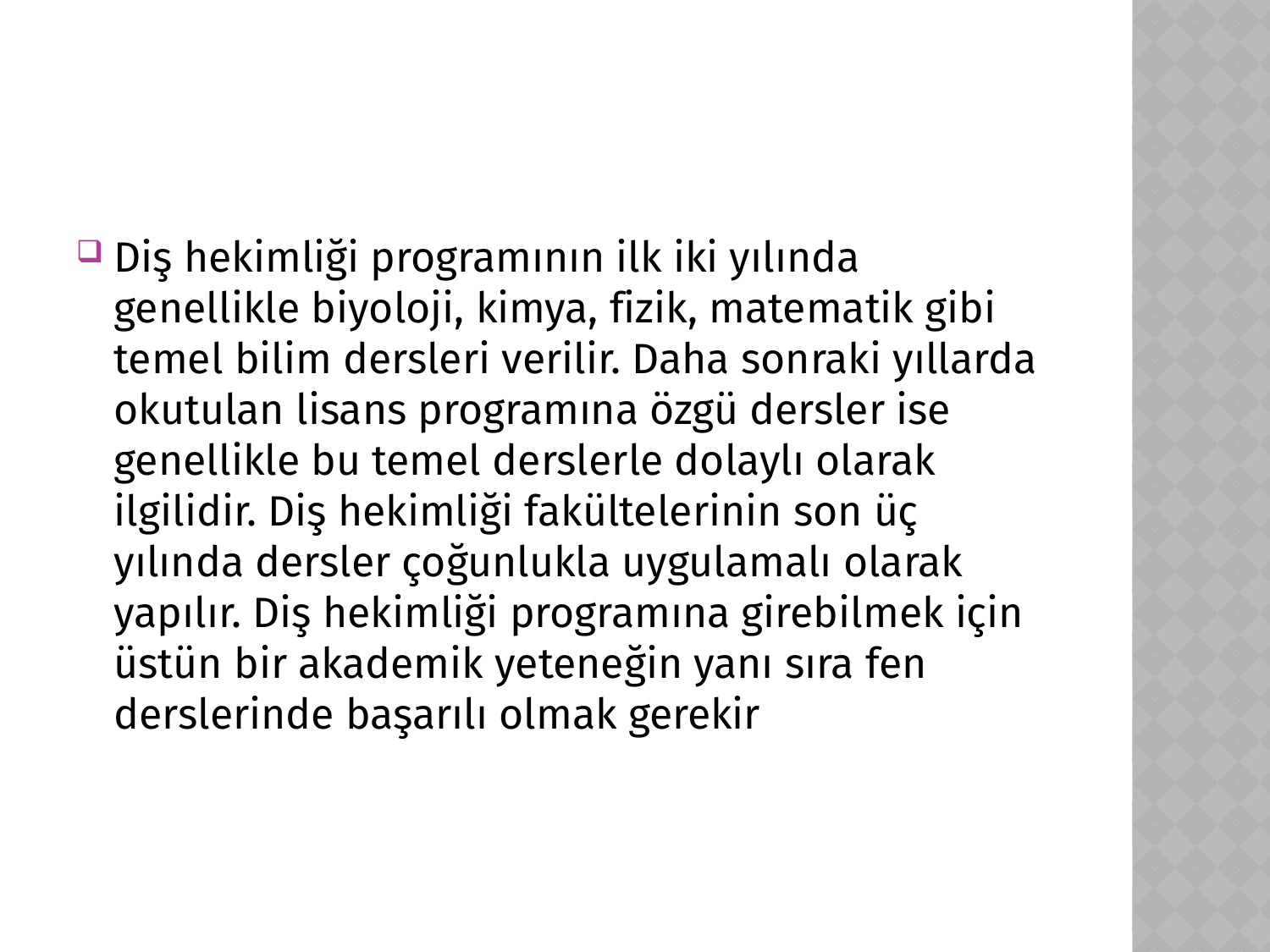

Diş hekimliği programının ilk iki yılında genellikle biyoloji, kimya, fizik, matematik gibi temel bilim dersleri verilir. Daha sonraki yıllarda okutulan lisans programına özgü dersler ise genellikle bu temel derslerle dolaylı olarak ilgilidir. Diş hekimliği fakültelerinin son üç yılında dersler çoğunlukla uygulamalı olarak yapılır. Diş hekimliği programına girebilmek için üstün bir akademik yeteneğin yanı sıra fen derslerinde başarılı olmak gerekir